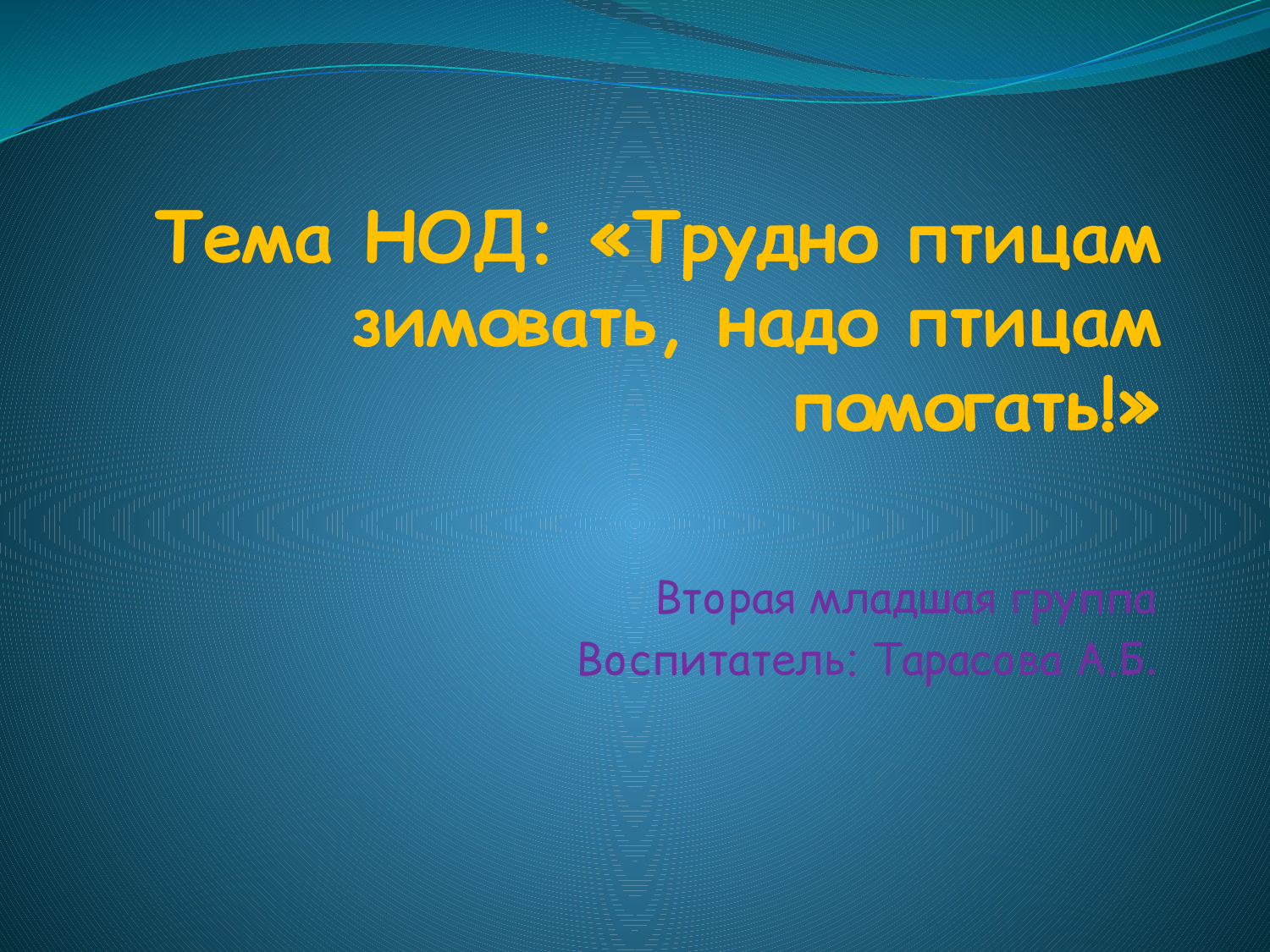

# Тема НОД: «Трудно птицам зимовать, надо птицам помогать!»

Вторая младшая группа
Воспитатель: Тарасова А.Б.